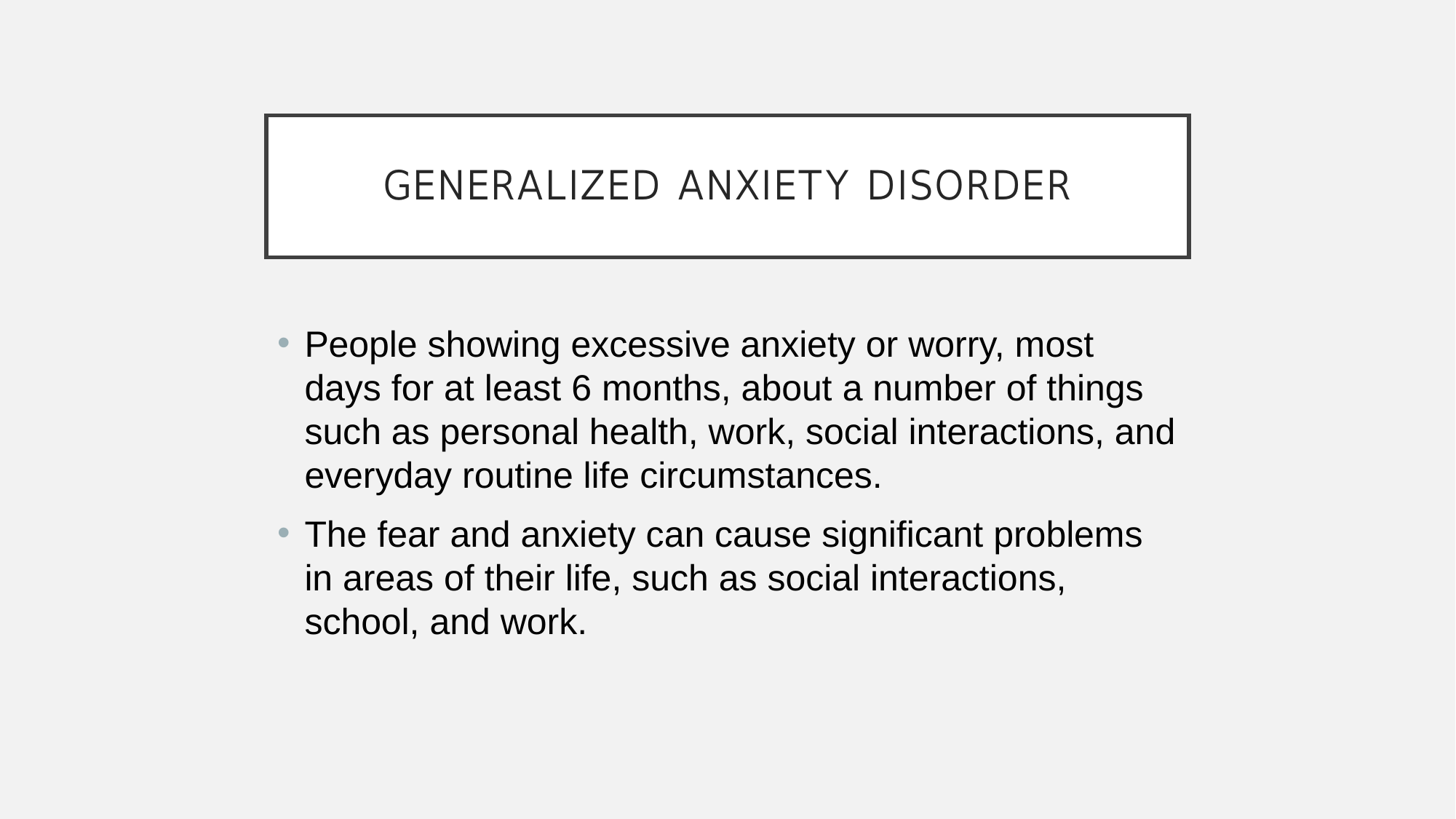

# Generalized anxiety disorder
People showing excessive anxiety or worry, most days for at least 6 months, about a number of things such as personal health, work, social interactions, and everyday routine life circumstances.
The fear and anxiety can cause significant problems in areas of their life, such as social interactions, school, and work.